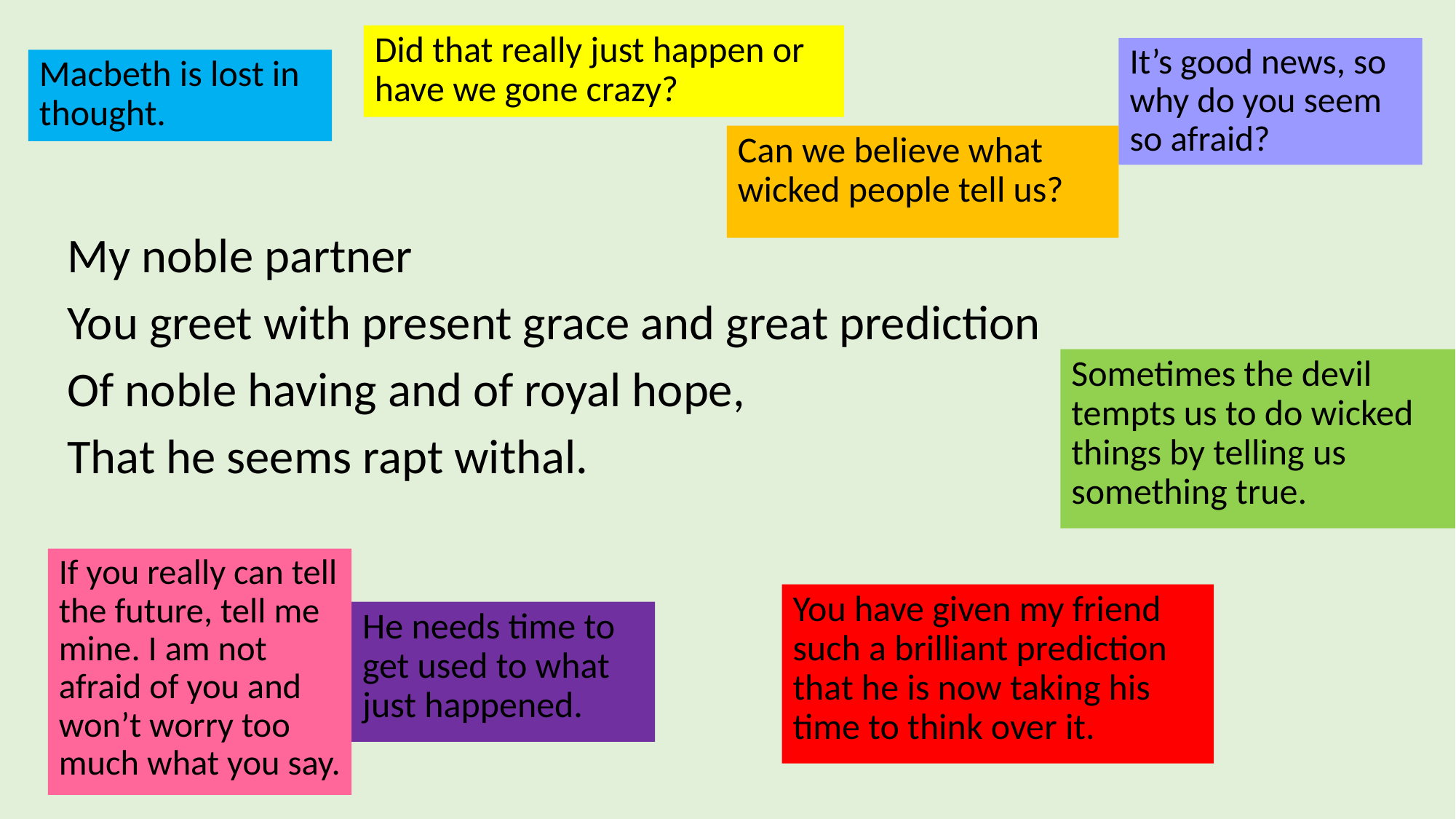

Did that really just happen or have we gone crazy?
It’s good news, so why do you seem so afraid?
Macbeth is lost in thought.
Can we believe what wicked people tell us?
# My noble partner You greet with present grace and great prediction Of noble having and of royal hope, That he seems rapt withal.
Sometimes the devil tempts us to do wicked things by telling us something true.
If you really can tell the future, tell me mine. I am not afraid of you and won’t worry too much what you say.
You have given my friend such a brilliant prediction that he is now taking his time to think over it.
He needs time to get used to what just happened.